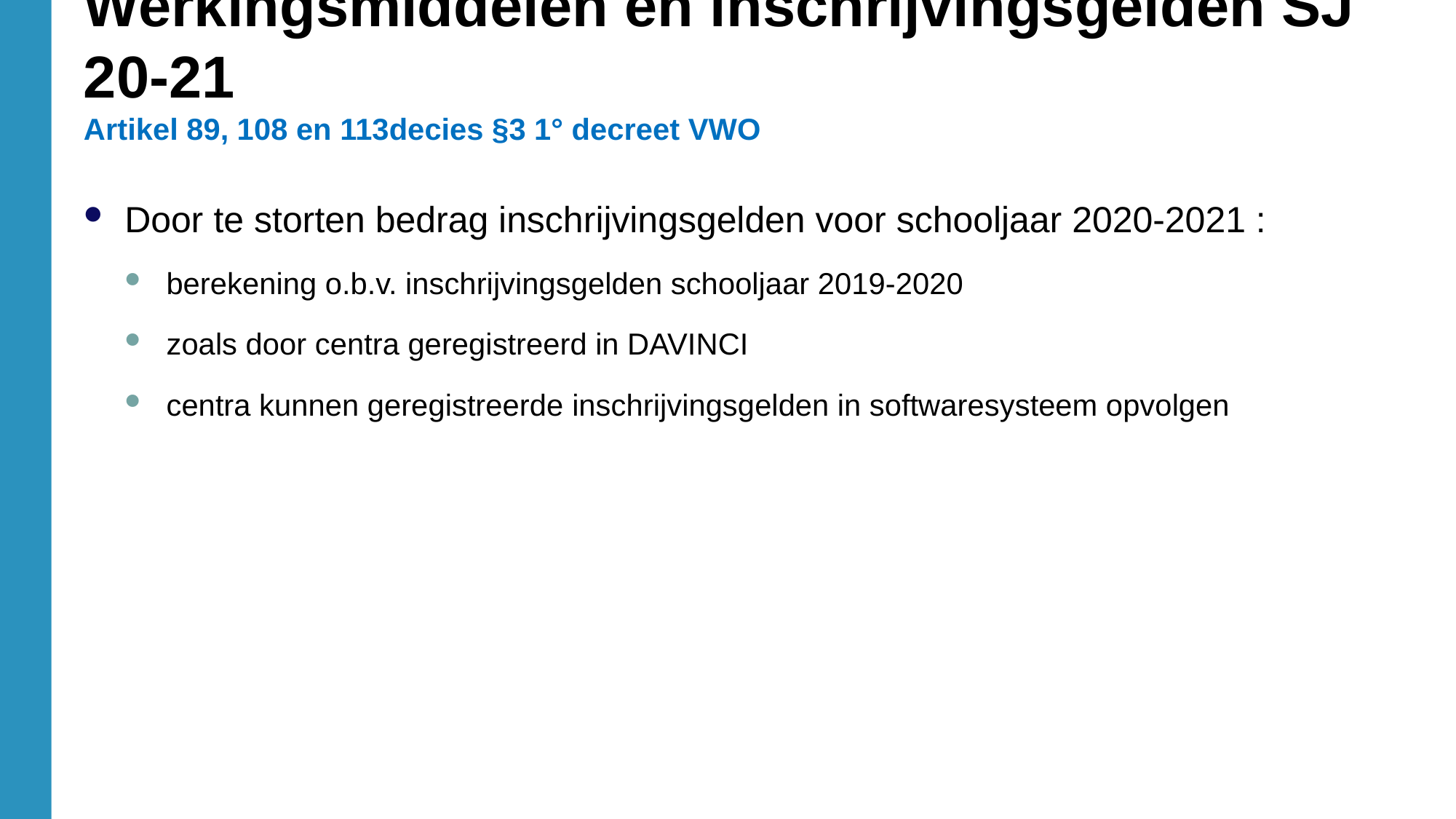

Werkingsmiddelen en inschrijvingsgelden SJ 20-21
Artikel 89, 108 en 113decies §3 1° decreet VWO
Door te storten bedrag inschrijvingsgelden voor schooljaar 2020-2021 :
berekening o.b.v. inschrijvingsgelden schooljaar 2019-2020
zoals door centra geregistreerd in DAVINCI
centra kunnen geregistreerde inschrijvingsgelden in softwaresysteem opvolgen